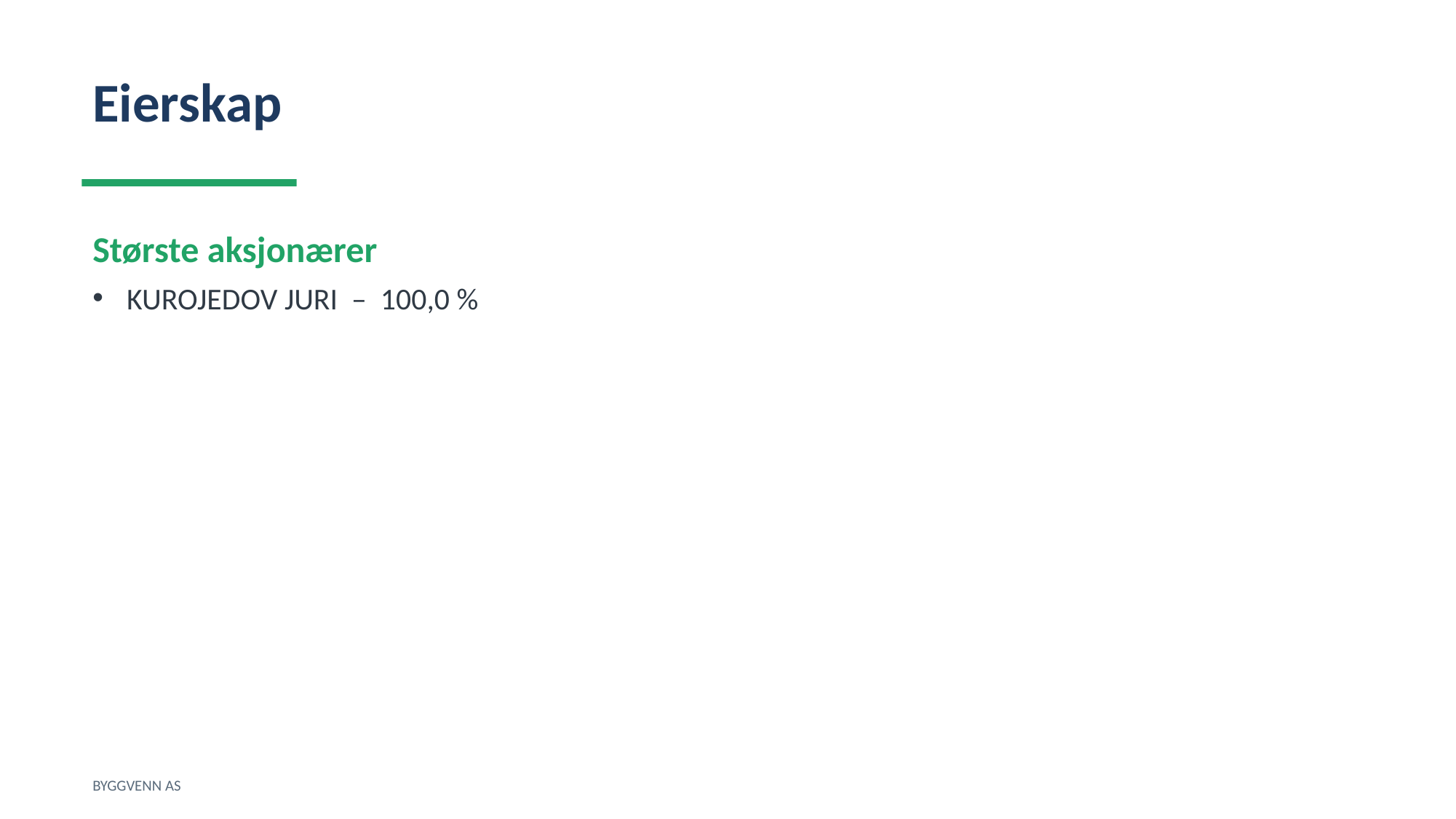

Eierskap

Største aksjonærer
KUROJEDOV JURI  –  100,0 %
BYGGVENN AS